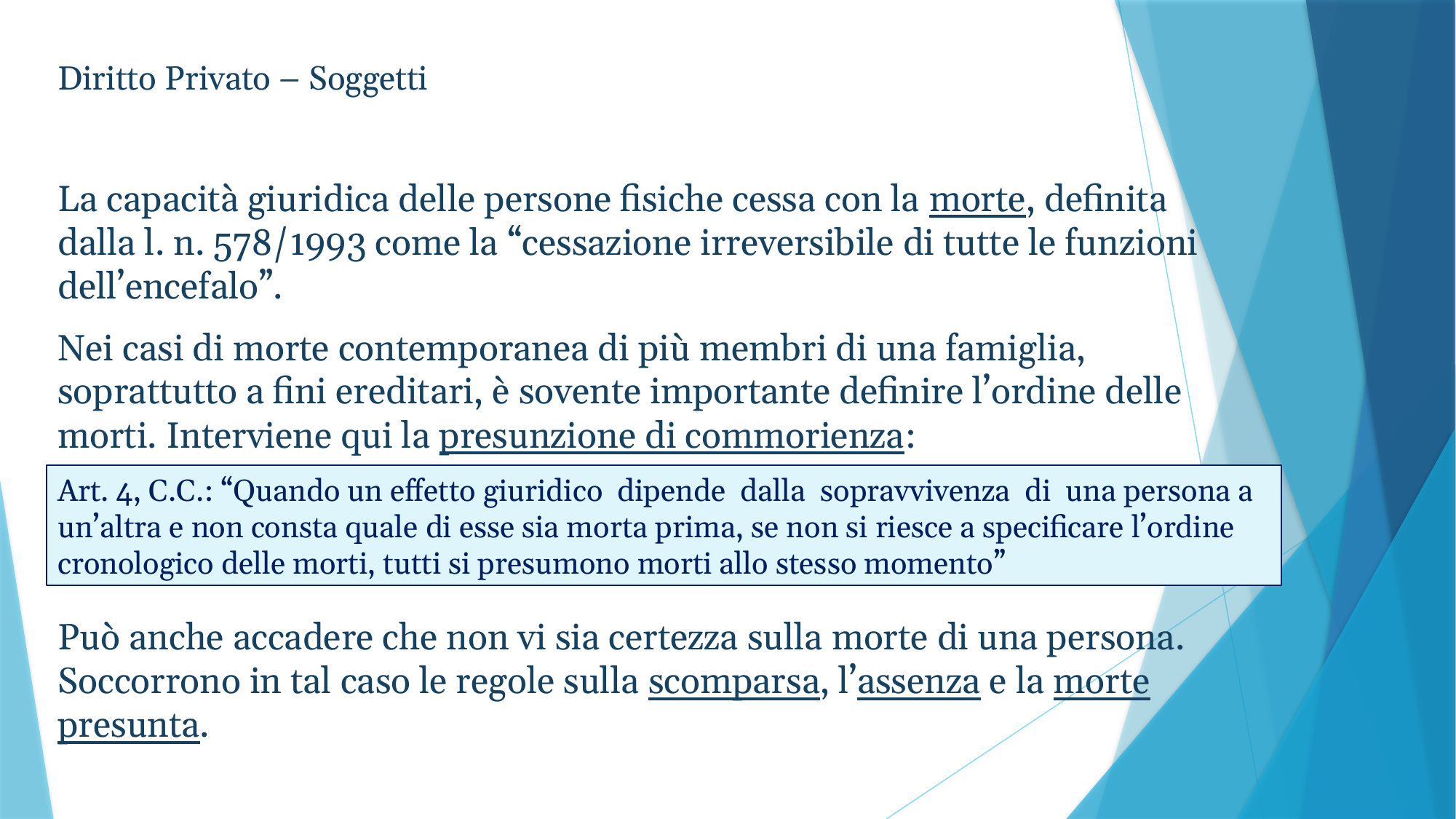

Diritto Privato – Soggetti
La capacità giuridica delle persone fisiche cessa con la morte, definita dalla l. n. 578/1993 come la “cessazione irreversibile di tutte le funzioni dell’encefalo”.
Nei casi di morte contemporanea di più membri di una famiglia, soprattutto a fini ereditari, è sovente importante definire l’ordine delle morti. Interviene qui la presunzione di commorienza:

Può anche accadere che non vi sia certezza sulla morte di una persona. Soccorrono in tal caso le regole sulla scomparsa, l’assenza e la morte presunta.

Art. 4, C.C.: “Quando un effetto giuridico  dipende  dalla  sopravvivenza  di  una persona a un’altra e non consta quale di esse sia morta prima, se non si riesce a specificare l’ordine cronologico delle morti, tutti si presumono morti allo stesso momento”